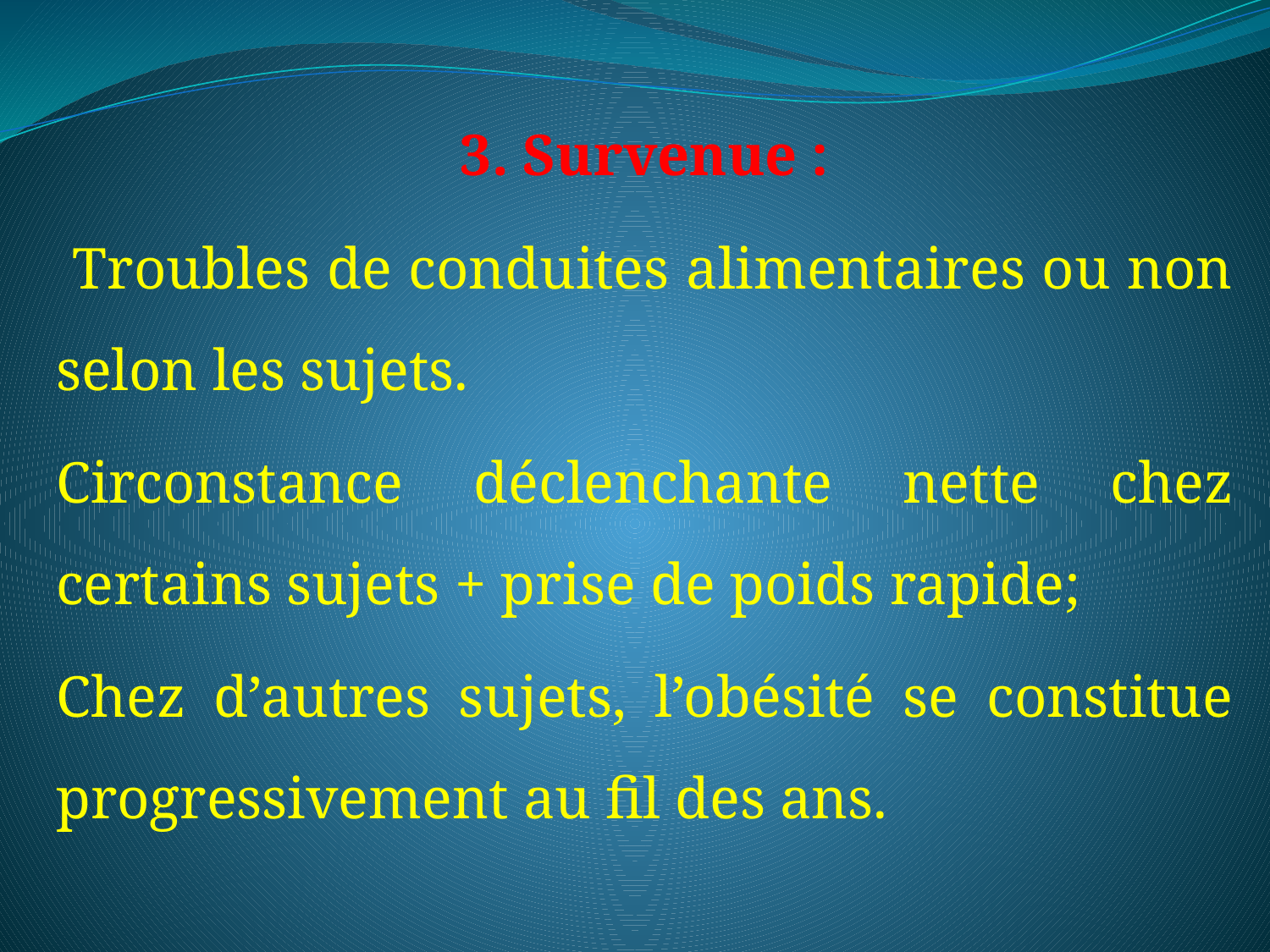

3. Survenue :
 Troubles de conduites alimentaires ou non selon les sujets.
Circonstance déclenchante nette chez certains sujets + prise de poids rapide;
Chez d’autres sujets, l’obésité se constitue progressivement au fil des ans.